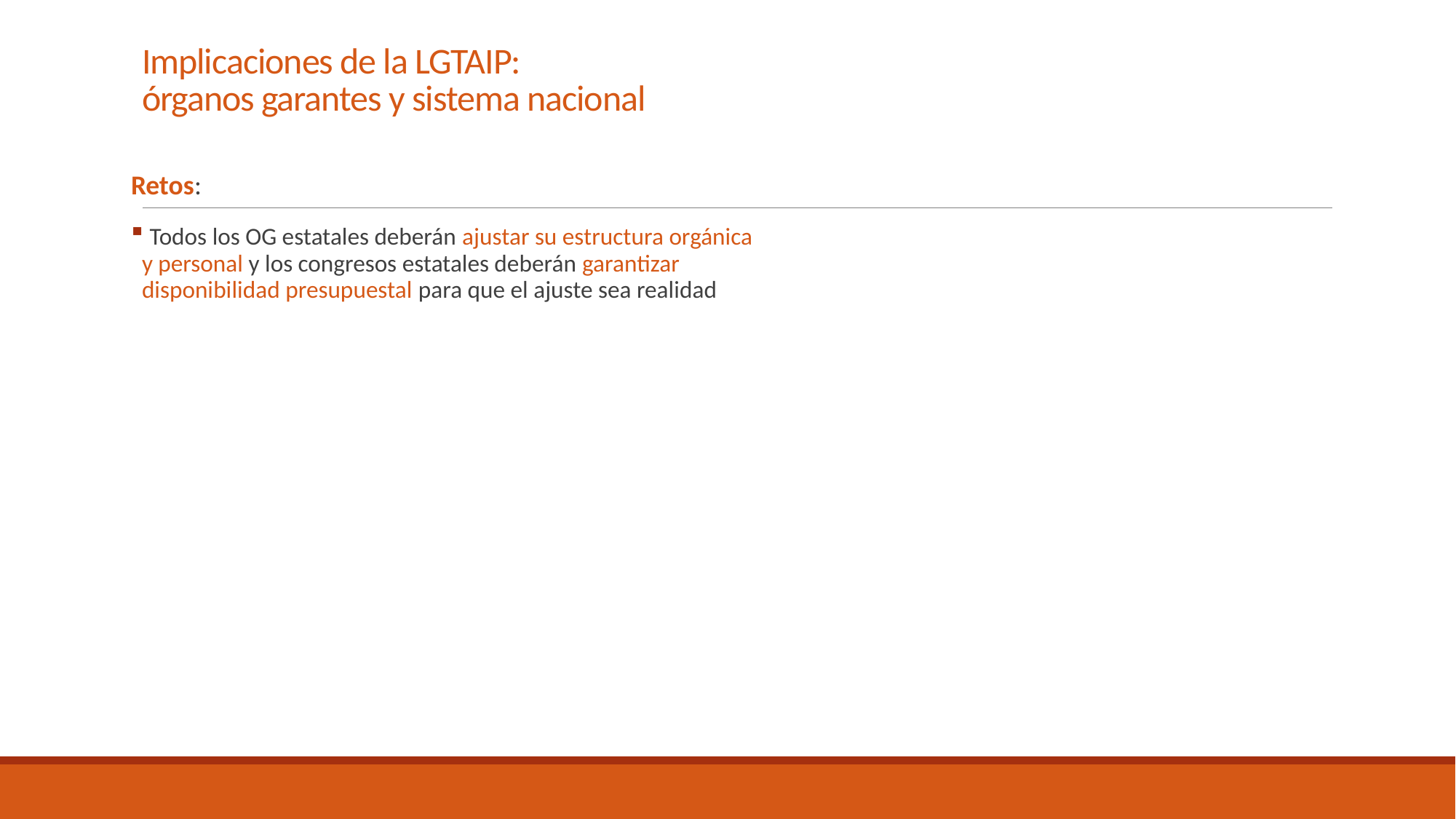

# Implicaciones de la LGTAIP: órganos garantes y sistema nacional
Retos:
 Todos los OG estatales deberán ajustar su estructura orgánica y personal y los congresos estatales deberán garantizar disponibilidad presupuestal para que el ajuste sea realidad